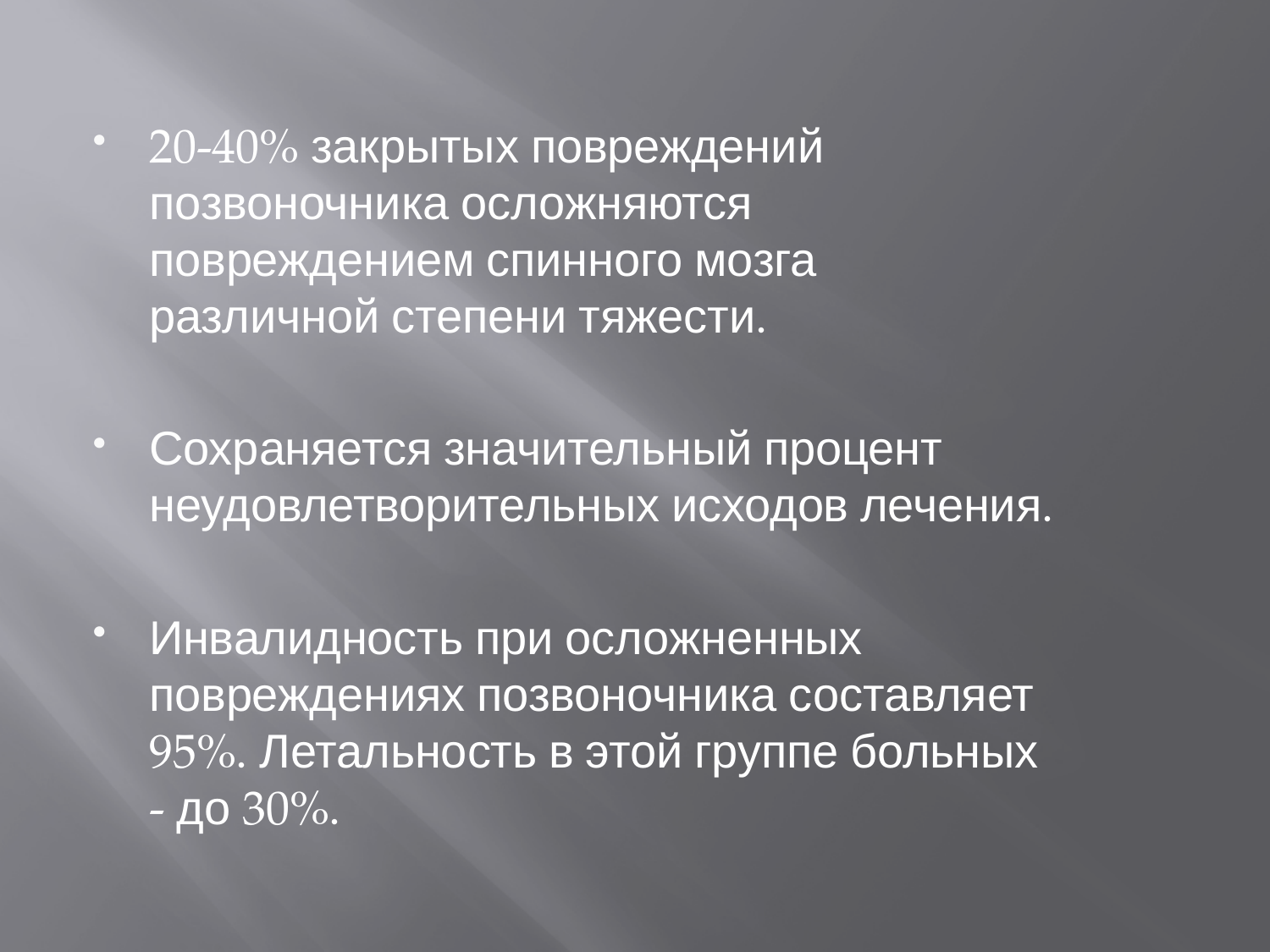

#
20-40% закрытых повреждений позвоночника осложняются повреждением спинного мозга различной степени тяжести.

Сохраняется значительный процент неудовлетворительных исходов лечения.

Инвалидность при осложненных повреждениях позвоночника составляет 95%. Летальность в этой группе больных - до 30%.